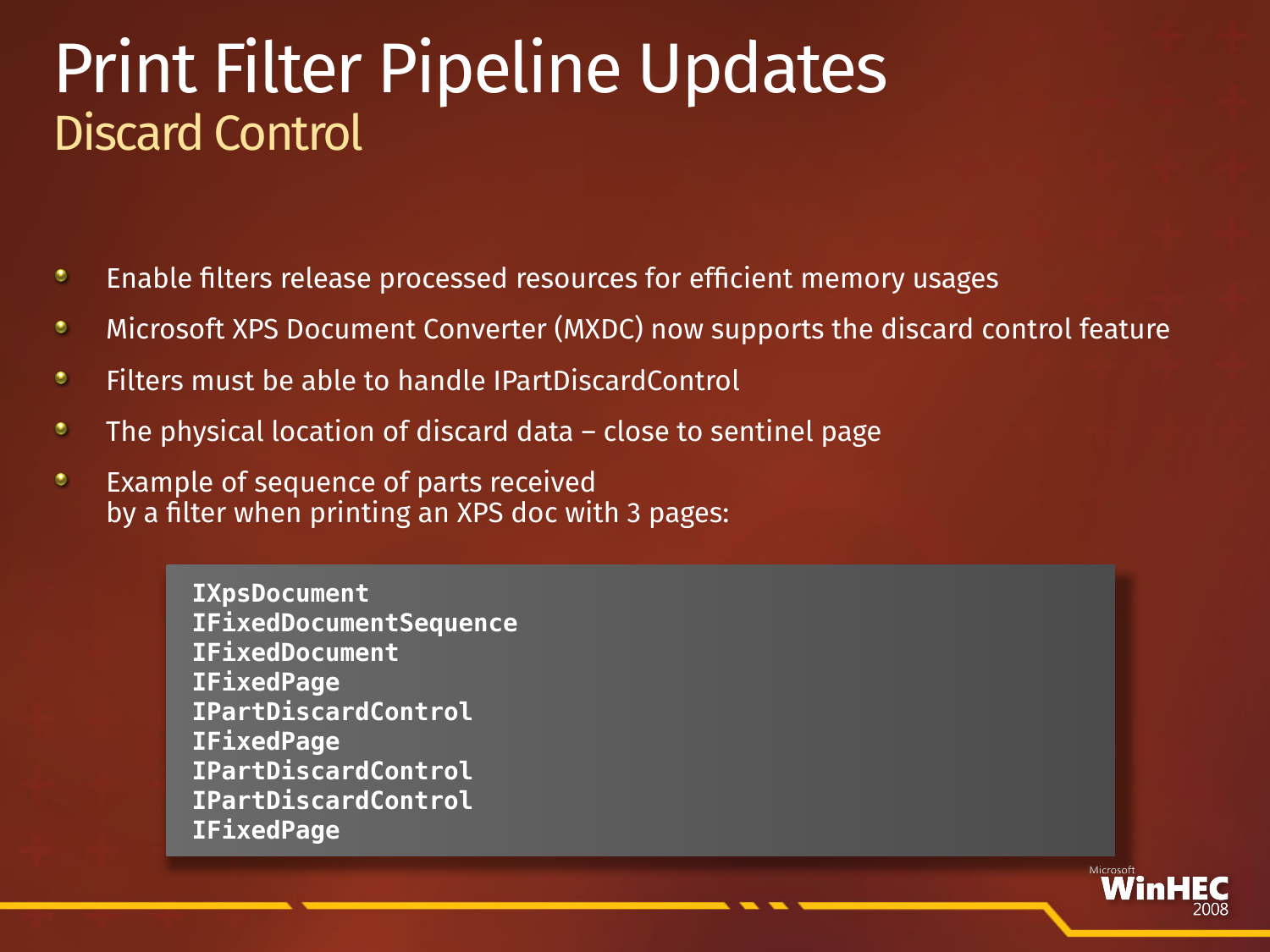

# Print Filter Pipeline Updates Discard Control
Enable filters release processed resources for efficient memory usages
Microsoft XPS Document Converter (MXDC) now supports the discard control feature
Filters must be able to handle IPartDiscardControl
The physical location of discard data – close to sentinel page
Example of sequence of parts received
by a filter when printing an XPS doc with 3 pages:
IXpsDocument
IFixedDocumentSequence
IFixedDocument
IFixedPage
IPartDiscardControl
IFixedPage
IPartDiscardControl
IPartDiscardControl
IFixedPage